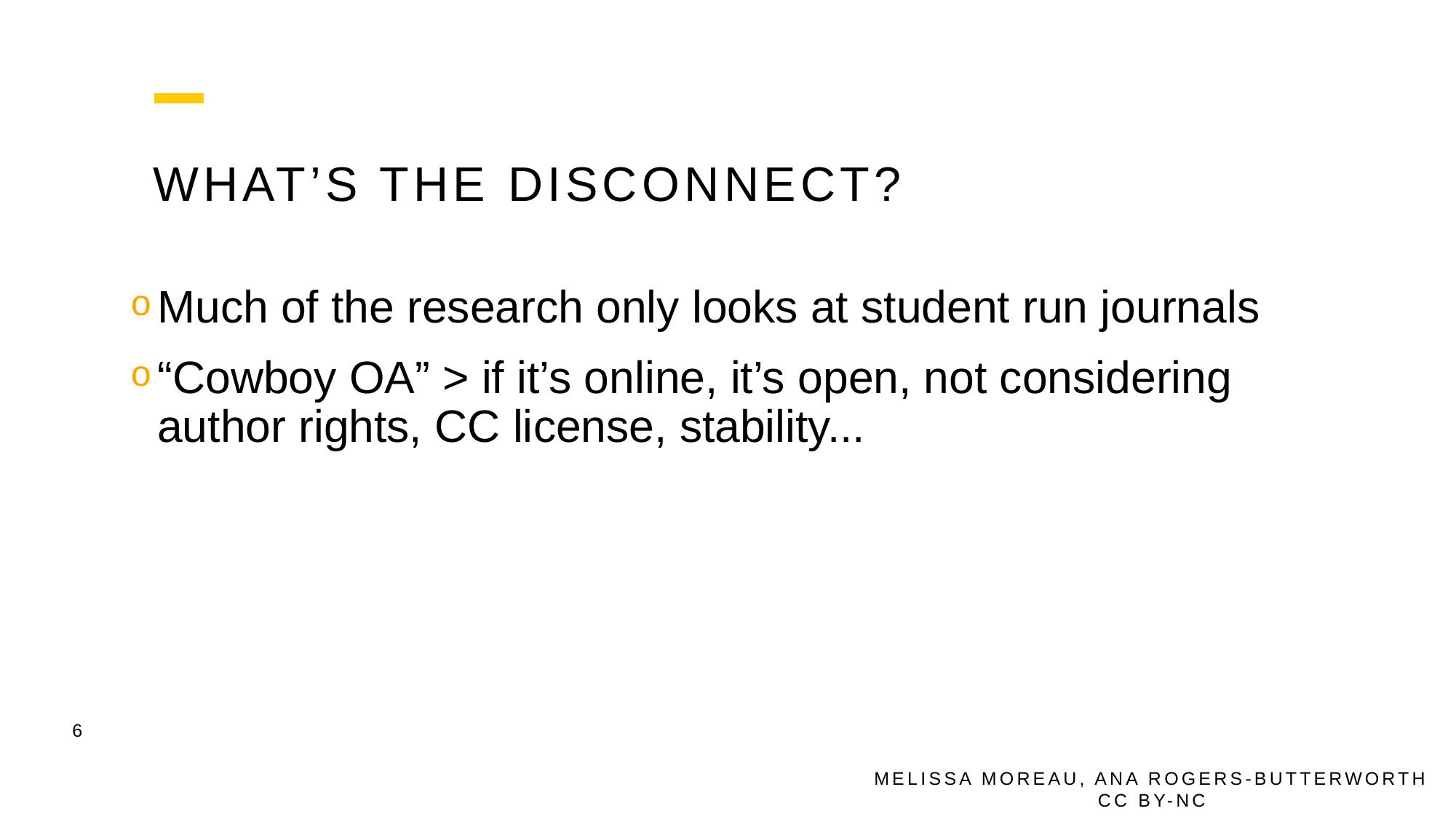

# What’s the disconnect?
Much of the research only looks at student run journals
“Cowboy OA” > if it’s online, it’s open, not considering author rights, CC license, stability...

6
Melissa Moreau, Ana Rogers-butterworth CC BY-NC